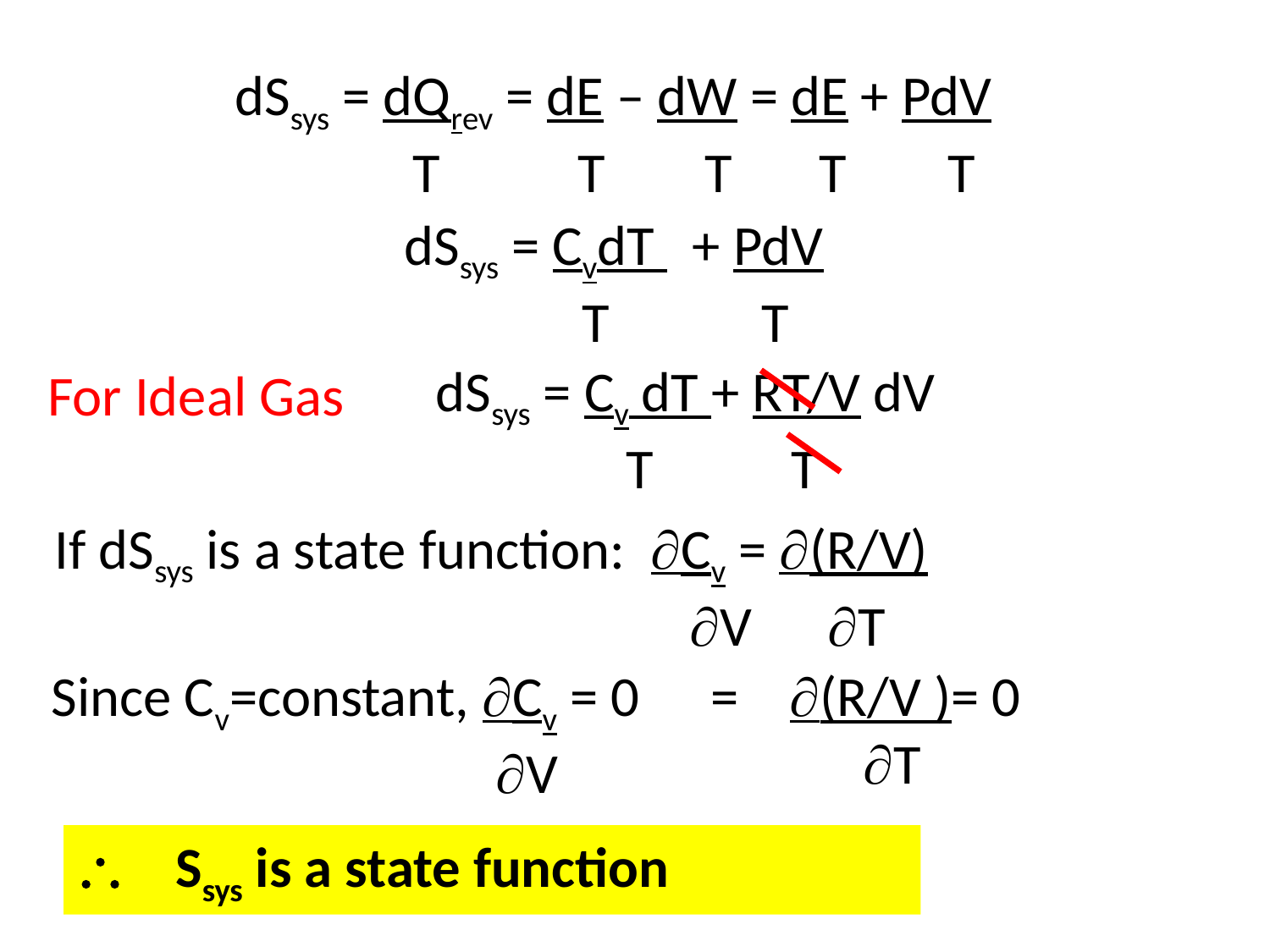

dSsys = dQrev = dE – dW = dE + PdV
              T	       T	       T	      T        T
dSsys = CvdT   + PdV
              T            T

dSsys = Cv dT + RT/V dV
               T	        T
For Ideal Gas
If dSsys is a state function:  ∂Cv = ∂(R/V)
 					∂V      ∂T
Since Cv=constant, ∂Cv = 0
                                   ∂V
=    ∂(R/V )= 0
            ∂T
∴    Ssys is a state function